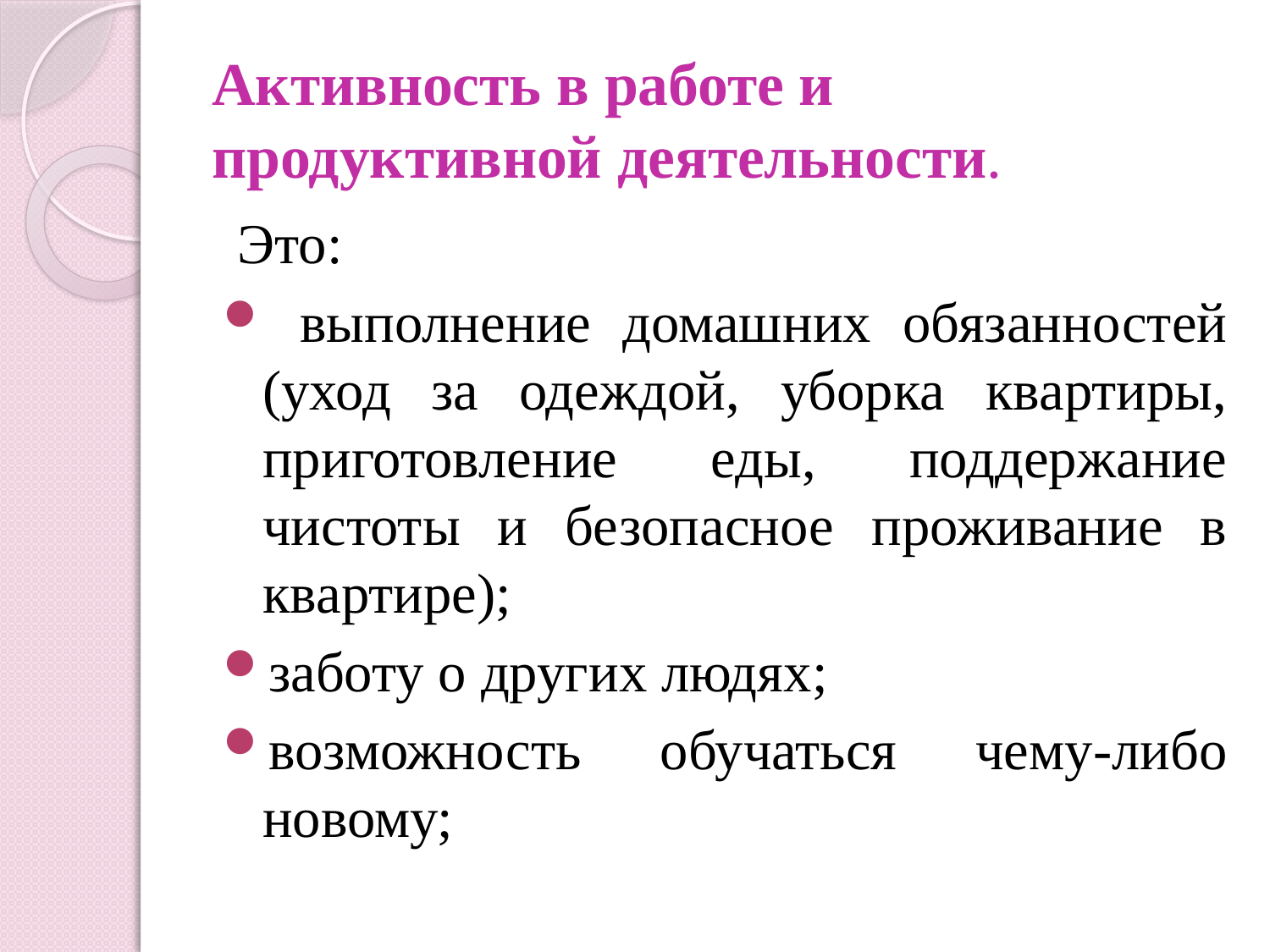

# Активность в работе и продуктивной деятельности.
 Это:
 выполнение домашних обязанностей (уход за одеждой, уборка квартиры, приготовление еды, поддержание чистоты и безопасное проживание в квартире);
заботу о других людях;
возможность обучаться чему-либо новому;